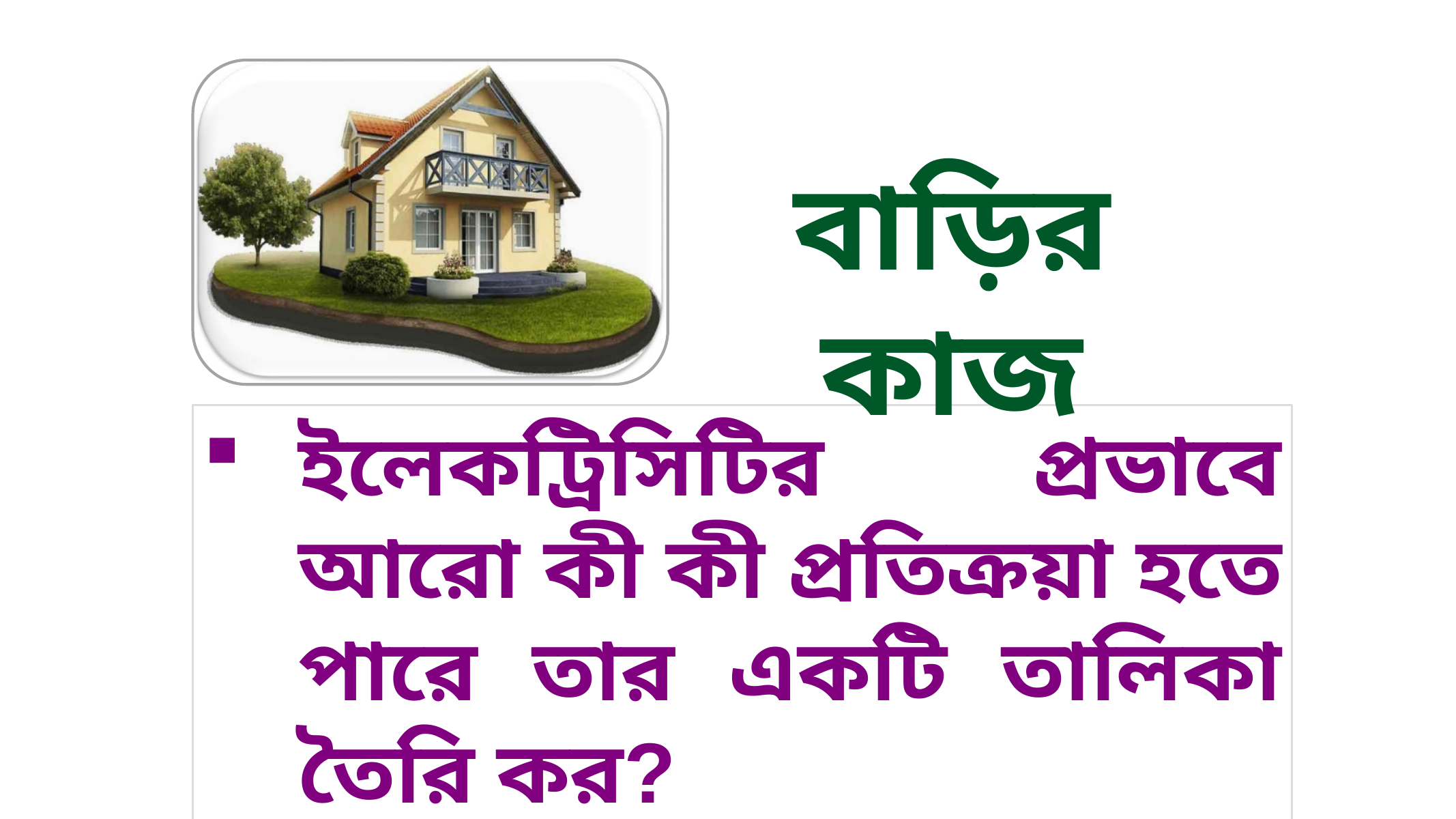

বাড়ির কাজ
ইলেকট্রিসিটির প্রভাবে আরো কী কী প্রতিক্রয়া হতে পারে তার একটি তালিকা তৈরি কর?